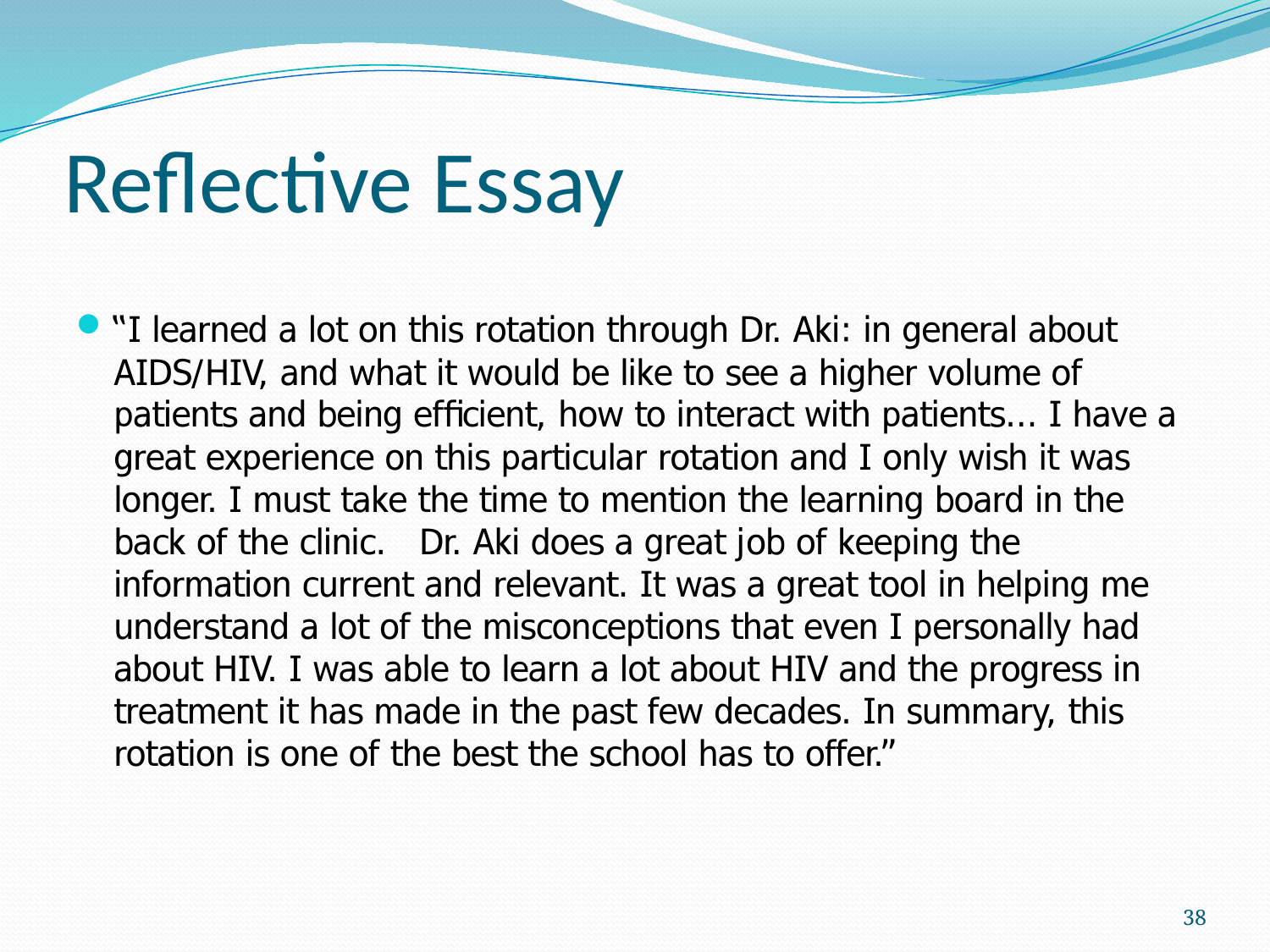

# Reflective Essay

“I learned a lot on this rotation through Dr. Aki: in general about AIDS/HIV, and what it would be like to see a higher volume of patients and being efficient, how to interact with patients... I have a great experience on this particular rotation and I only wish it was longer. I must take the time to mention the learning board in the back of the clinic.   Dr. Aki does a great job of keeping the information current and relevant. It was a great tool in helping me understand a lot of the misconceptions that even I personally had about HIV. I was able to learn a lot about HIV and the progress in treatment it has made in the past few decades. In summary, this rotation is one of the best the school has to offer.”
38